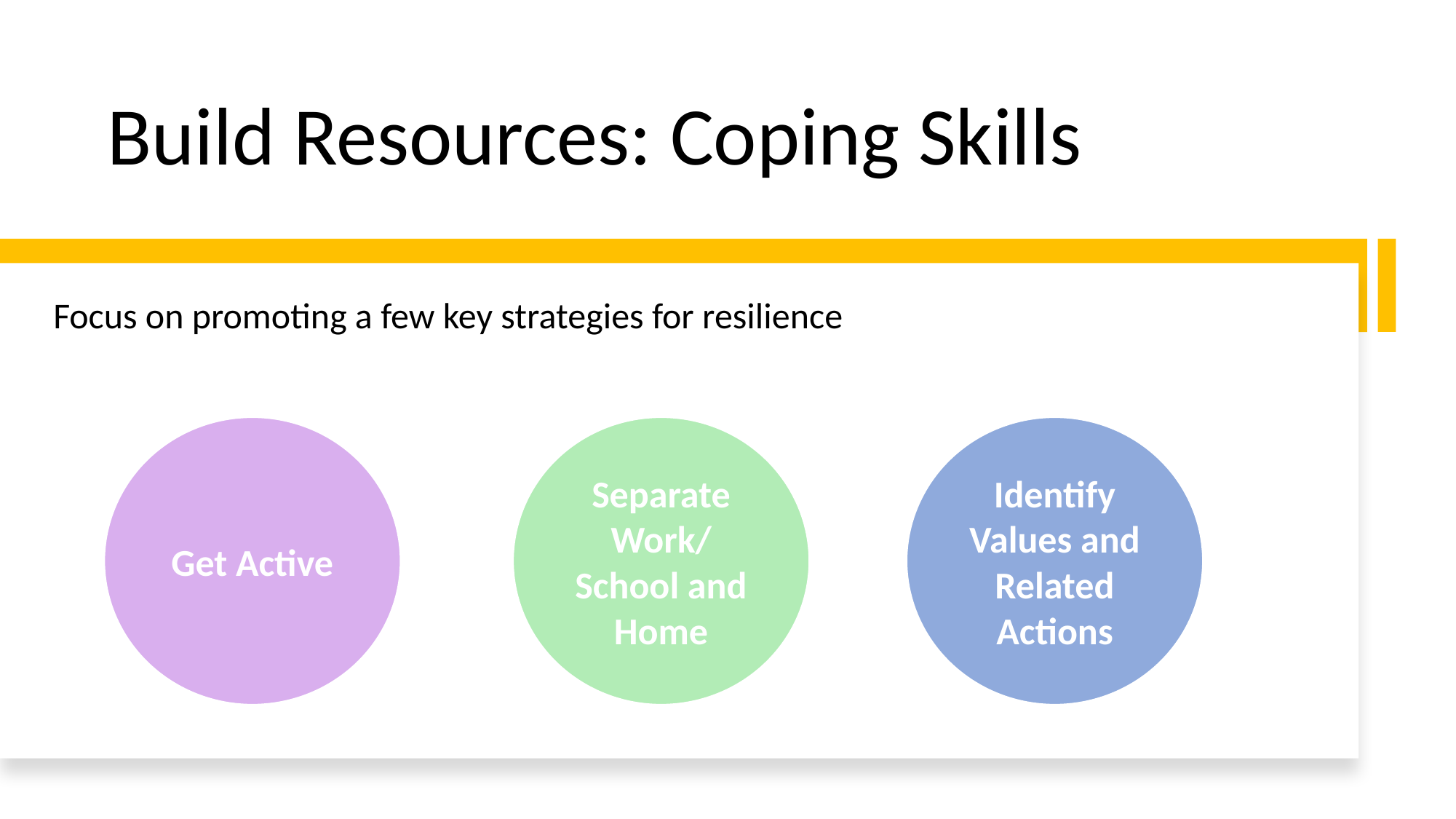

# Build Resources: Coping Skills

Focus on promoting a few key strategies for resilience

Separate Work/ School and Home
Identify Values and Related Actions
Get Active